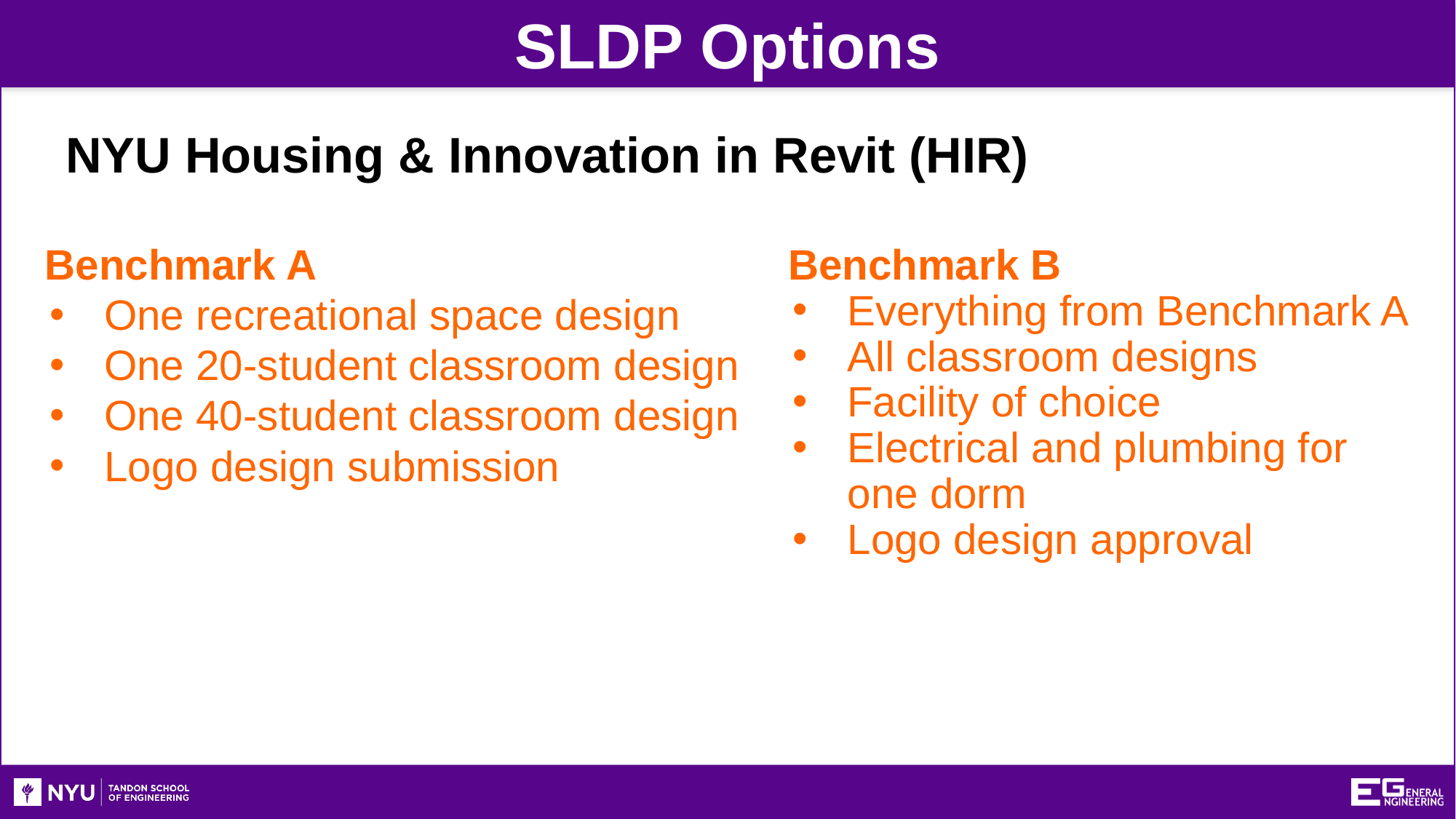

SLDP Options
NYU Housing & Innovation in Revit (HIR)
Benchmark A
One recreational space design
One 20-student classroom design
One 40-student classroom design
Logo design submission
Benchmark B
Everything from Benchmark A
All classroom designs
Facility of choice
Electrical and plumbing for  one dorm
Logo design approval